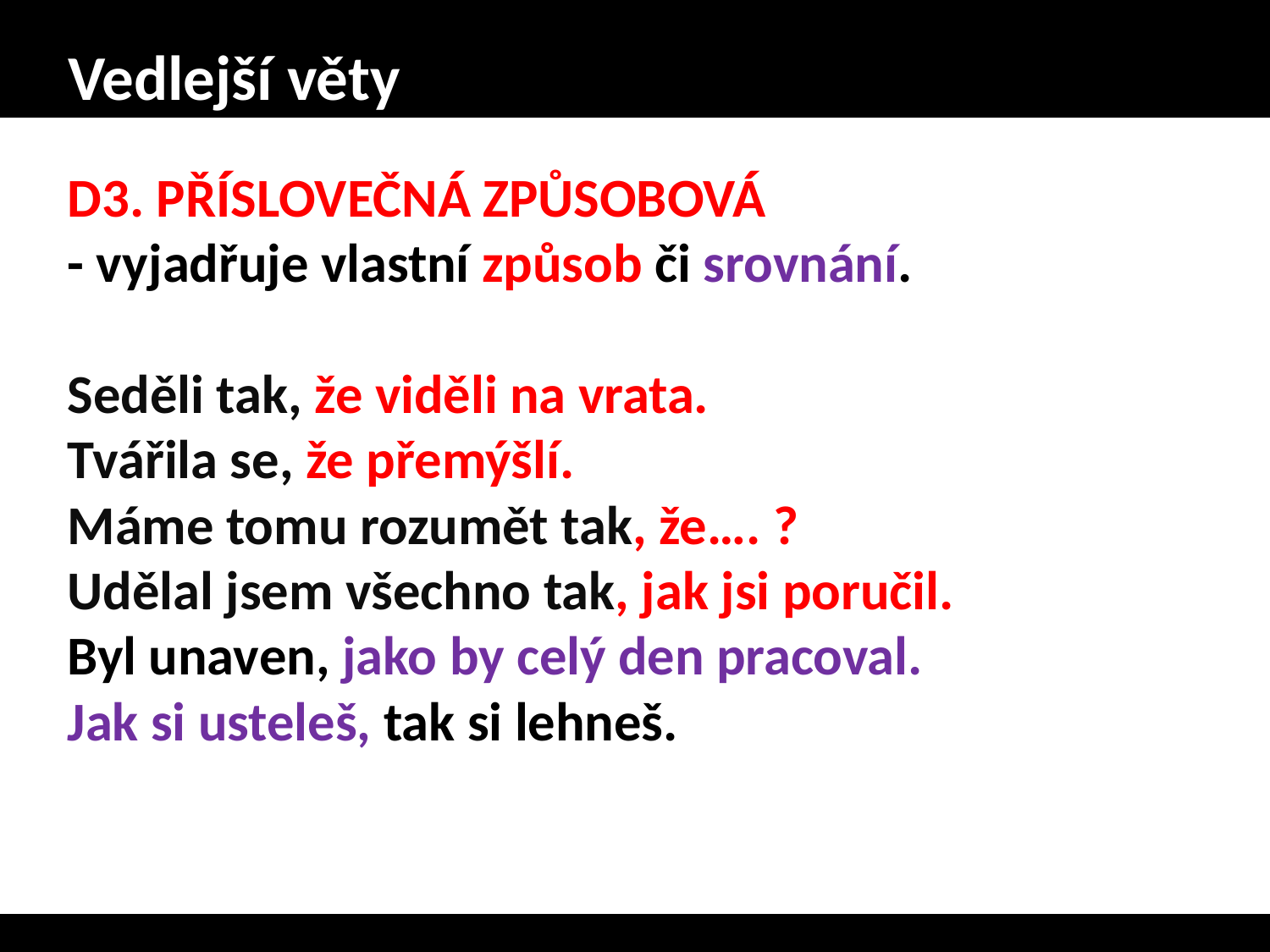

# Vedlejší věty

D3. PŘÍSLOVEČNÁ ZPŮSOBOVÁ
- vyjadřuje vlastní způsob či srovnání.

Seděli tak, že viděli na vrata.
Tvářila se, že přemýšlí.
Máme tomu rozumět tak, že…. ?
Udělal jsem všechno tak, jak jsi poručil.
Byl unaven, jako by celý den pracoval.
Jak si usteleš, tak si lehneš.